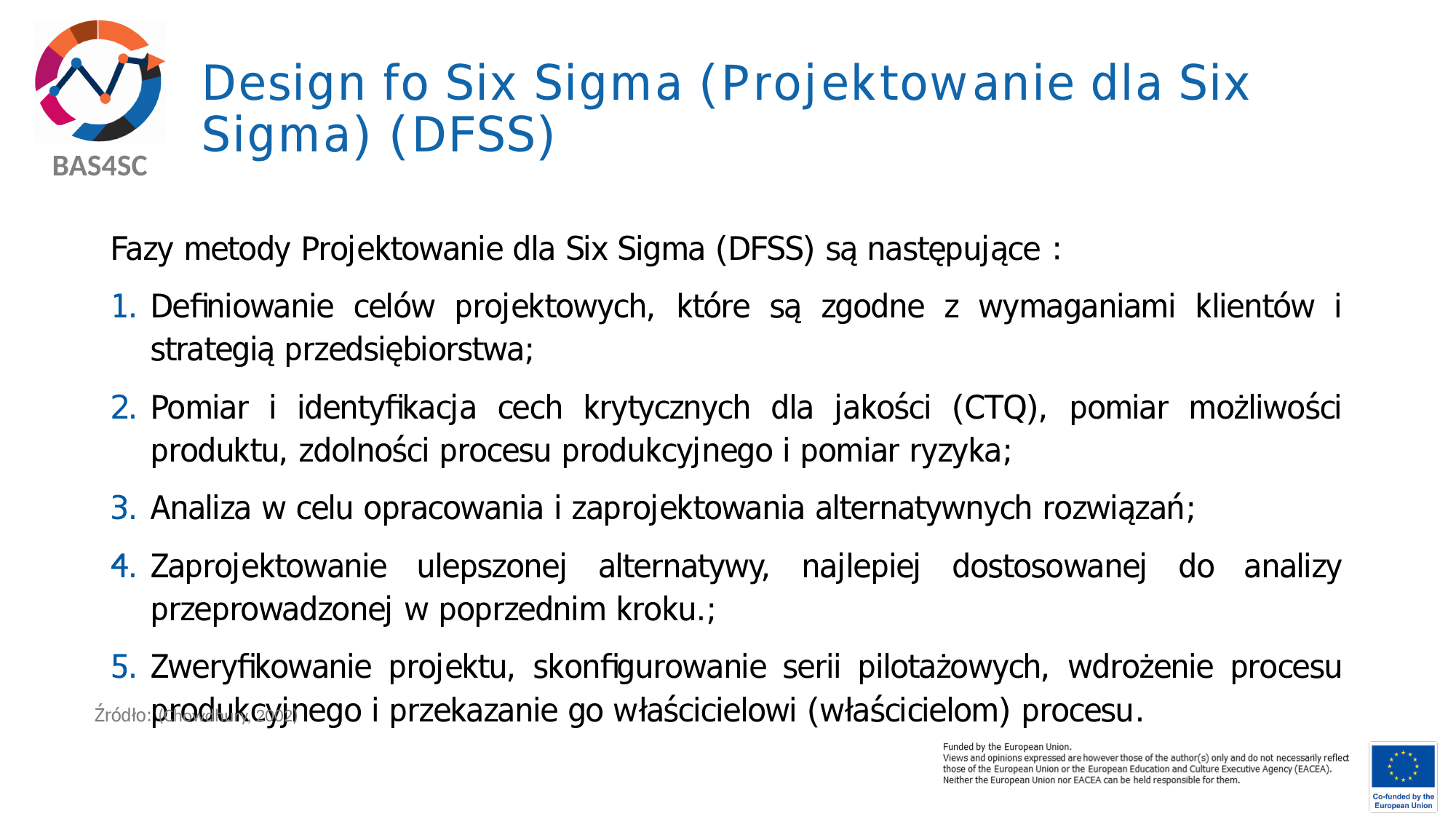

# Design fo Six Sigma (Projektowanie dla Six Sigma) (DFSS)
Fazy metody Projektowanie dla Six Sigma (DFSS) są następujące :
Definiowanie celów projektowych, które są zgodne z wymaganiami klientów i strategią przedsiębiorstwa;
Pomiar i identyfikacja cech krytycznych dla jakości (CTQ), pomiar możliwości produktu, zdolności procesu produkcyjnego i pomiar ryzyka;
Analiza w celu opracowania i zaprojektowania alternatywnych rozwiązań;
Zaprojektowanie ulepszonej alternatywy, najlepiej dostosowanej do analizy przeprowadzonej w poprzednim kroku.;
Zweryfikowanie projektu, skonfigurowanie serii pilotażowych, wdrożenie procesu produkcyjnego i przekazanie go właścicielowi (właścicielom) procesu.
Źródło: (Chowdhury, 2002)